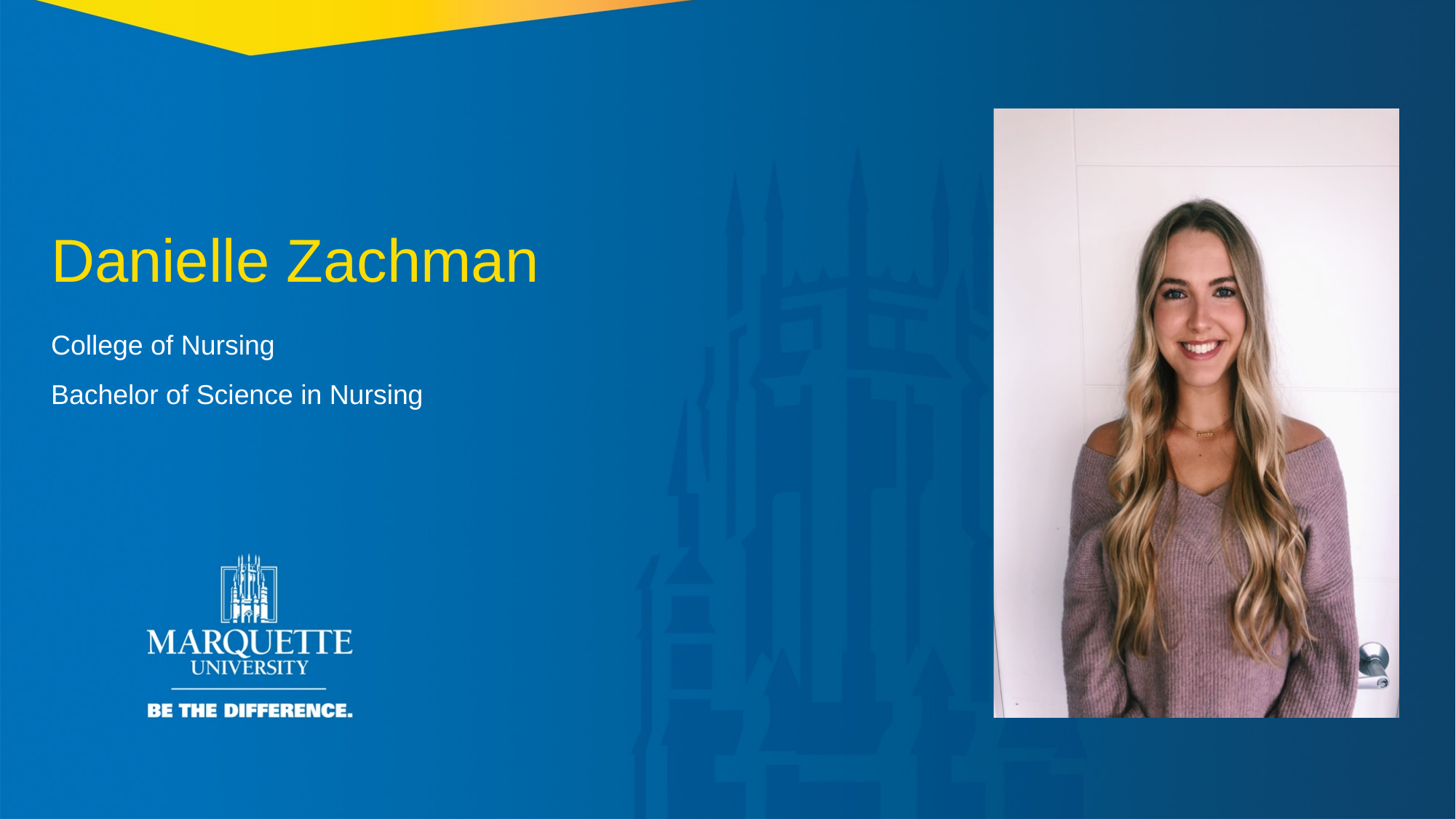

Danielle Zachman
College of Nursing
Bachelor of Science in Nursing